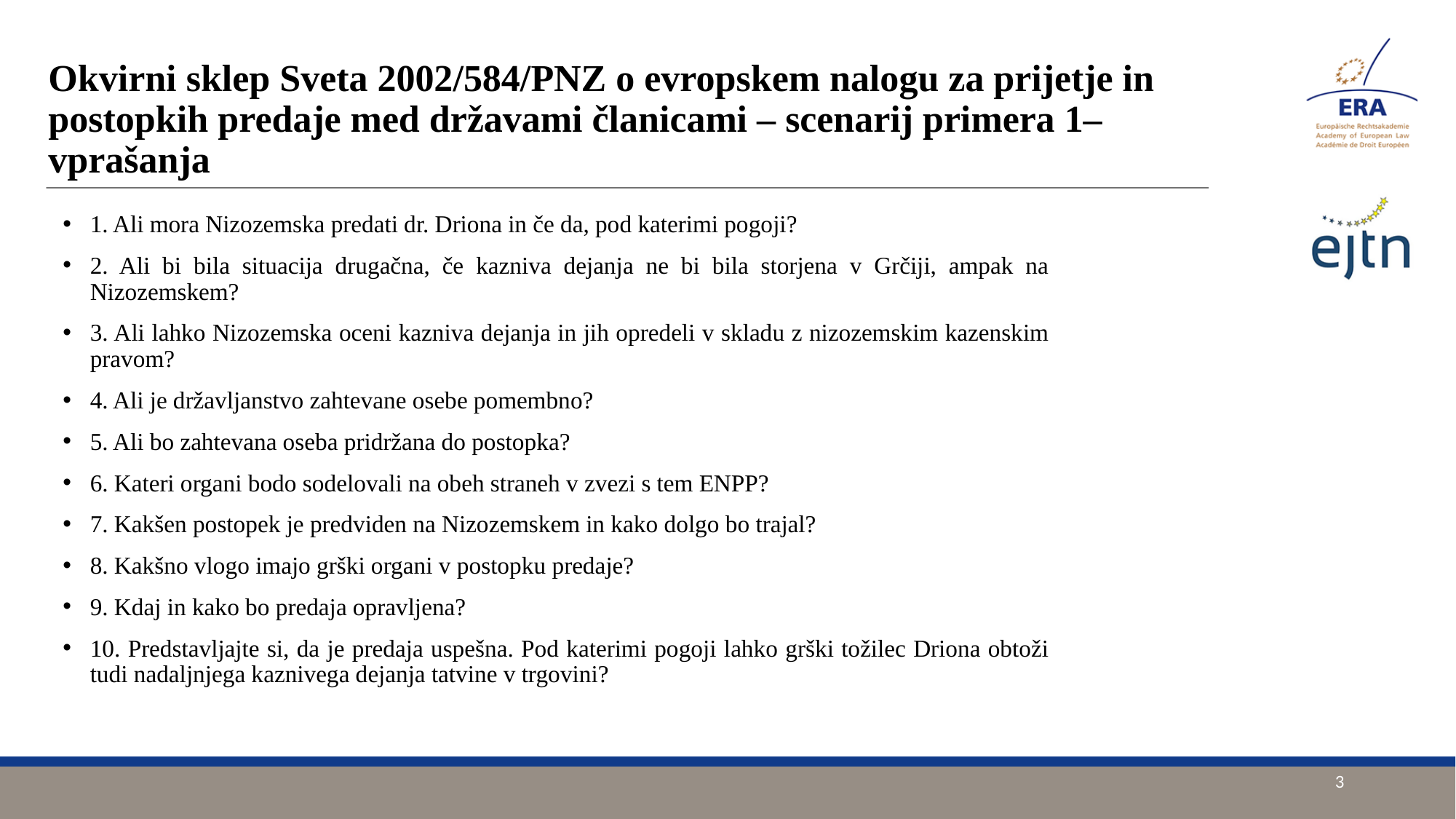

# Okvirni sklep Sveta 2002/584/PNZ o evropskem nalogu za prijetje in postopkih predaje med državami članicami – scenarij primera 1– vprašanja
1. Ali mora Nizozemska predati dr. Driona in če da, pod katerimi pogoji?
2. Ali bi bila situacija drugačna, če kazniva dejanja ne bi bila storjena v Grčiji, ampak na Nizozemskem?
3. Ali lahko Nizozemska oceni kazniva dejanja in jih opredeli v skladu z nizozemskim kazenskim pravom?
4. Ali je državljanstvo zahtevane osebe pomembno?
5. Ali bo zahtevana oseba pridržana do postopka?
6. Kateri organi bodo sodelovali na obeh straneh v zvezi s tem ENPP?
7. Kakšen postopek je predviden na Nizozemskem in kako dolgo bo trajal?
8. Kakšno vlogo imajo grški organi v postopku predaje?
9. Kdaj in kako bo predaja opravljena?
10. Predstavljajte si, da je predaja uspešna. Pod katerimi pogoji lahko grški tožilec Driona obtoži tudi nadaljnjega kaznivega dejanja tatvine v trgovini?

3